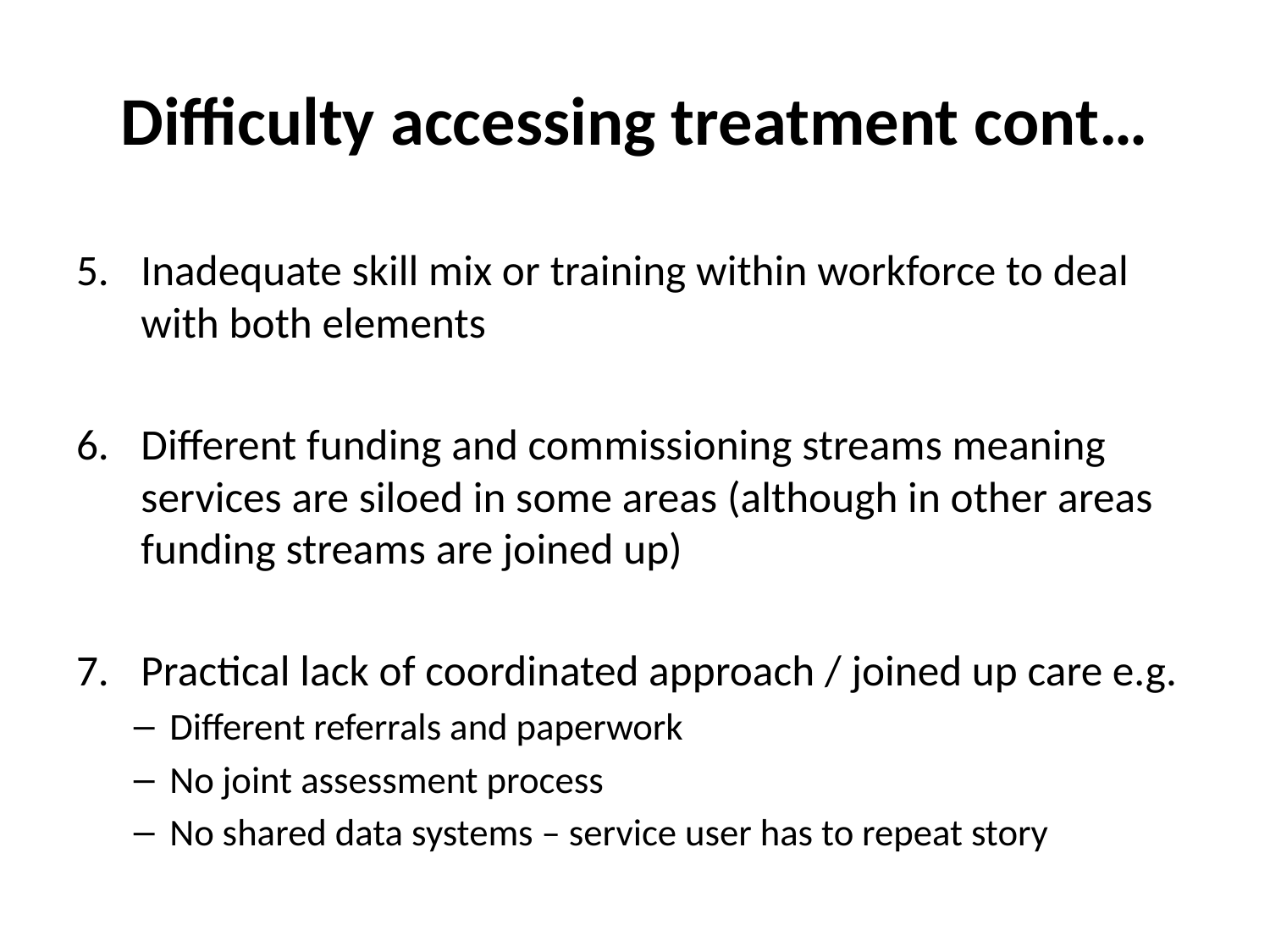

# Difficulty accessing treatment cont…
Inadequate skill mix or training within workforce to deal with both elements

Different funding and commissioning streams meaning services are siloed in some areas (although in other areas funding streams are joined up)

Practical lack of coordinated approach / joined up care e.g.
Different referrals and paperwork
No joint assessment process
No shared data systems – service user has to repeat story